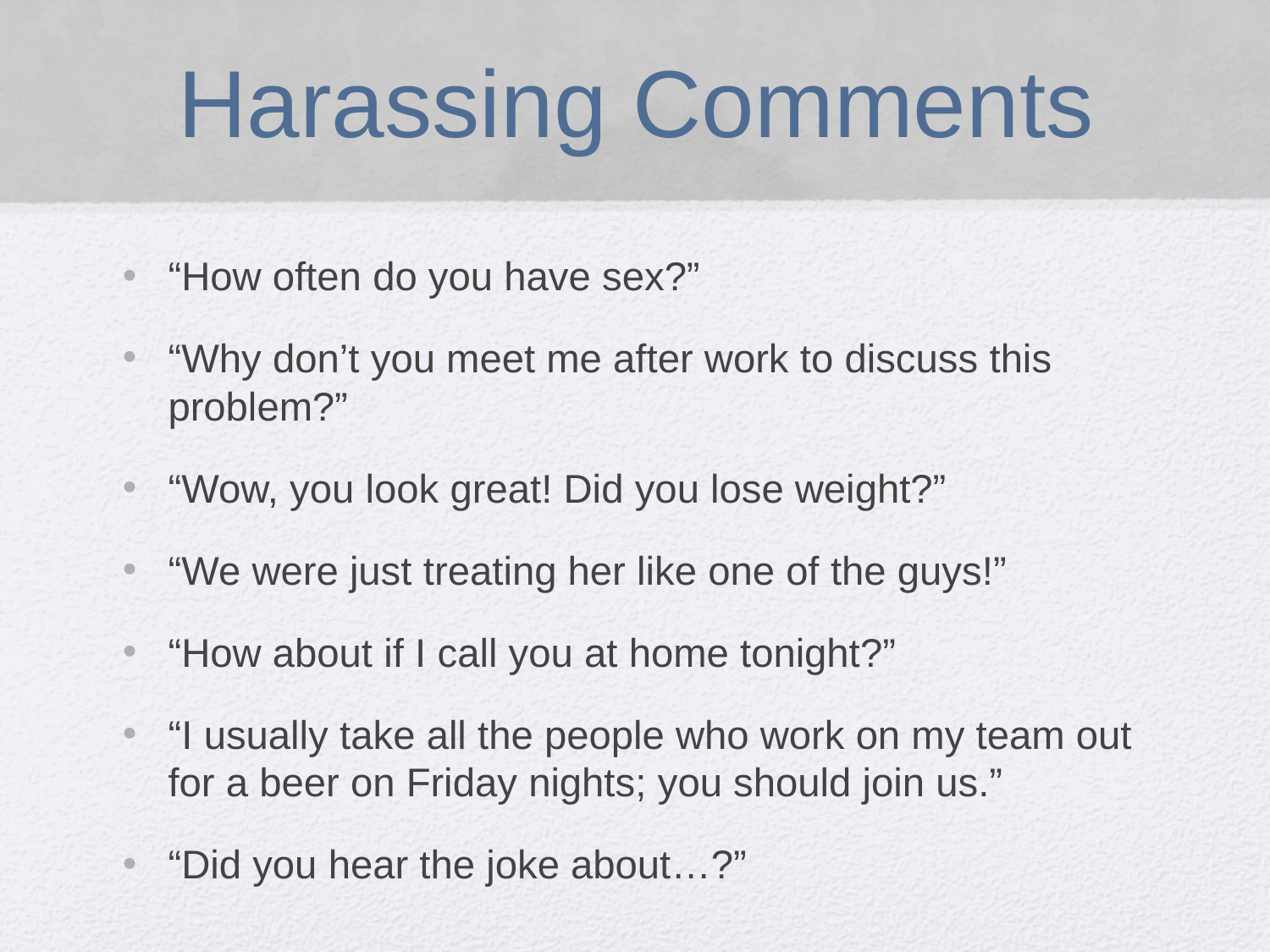

# Harassing Comments
“How often do you have sex?”
“Why don’t you meet me after work to discuss this problem?”
“Wow, you look great! Did you lose weight?”
“We were just treating her like one of the guys!”
“How about if I call you at home tonight?”
“I usually take all the people who work on my team out for a beer on Friday nights; you should join us.”
“Did you hear the joke about…?”